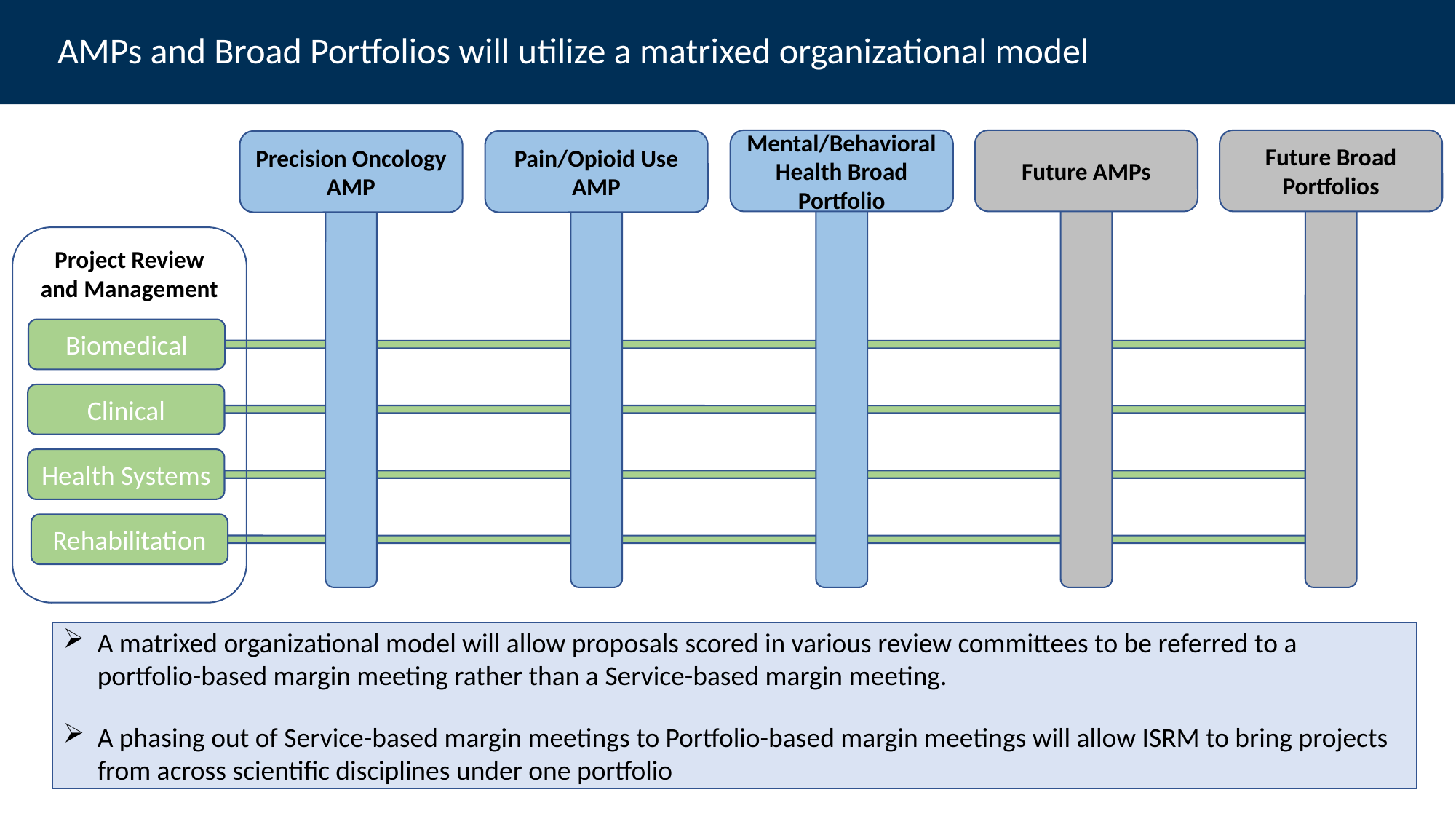

# AMPs and Broad Portfolios will utilize a matrixed organizational model
Mental/Behavioral Health Broad Portfolio
Future AMPs
Future Broad Portfolios
Precision Oncology AMP
Pain/Opioid Use AMP

Project Review and Management
Biomedical

Clinical

Health Systems

Rehabilitation

A matrixed organizational model will allow proposals scored in various review committees to be referred to a portfolio-based margin meeting rather than a Service-based margin meeting.

A phasing out of Service-based margin meetings to Portfolio-based margin meetings will allow ISRM to bring projects from across scientific disciplines under one portfolio